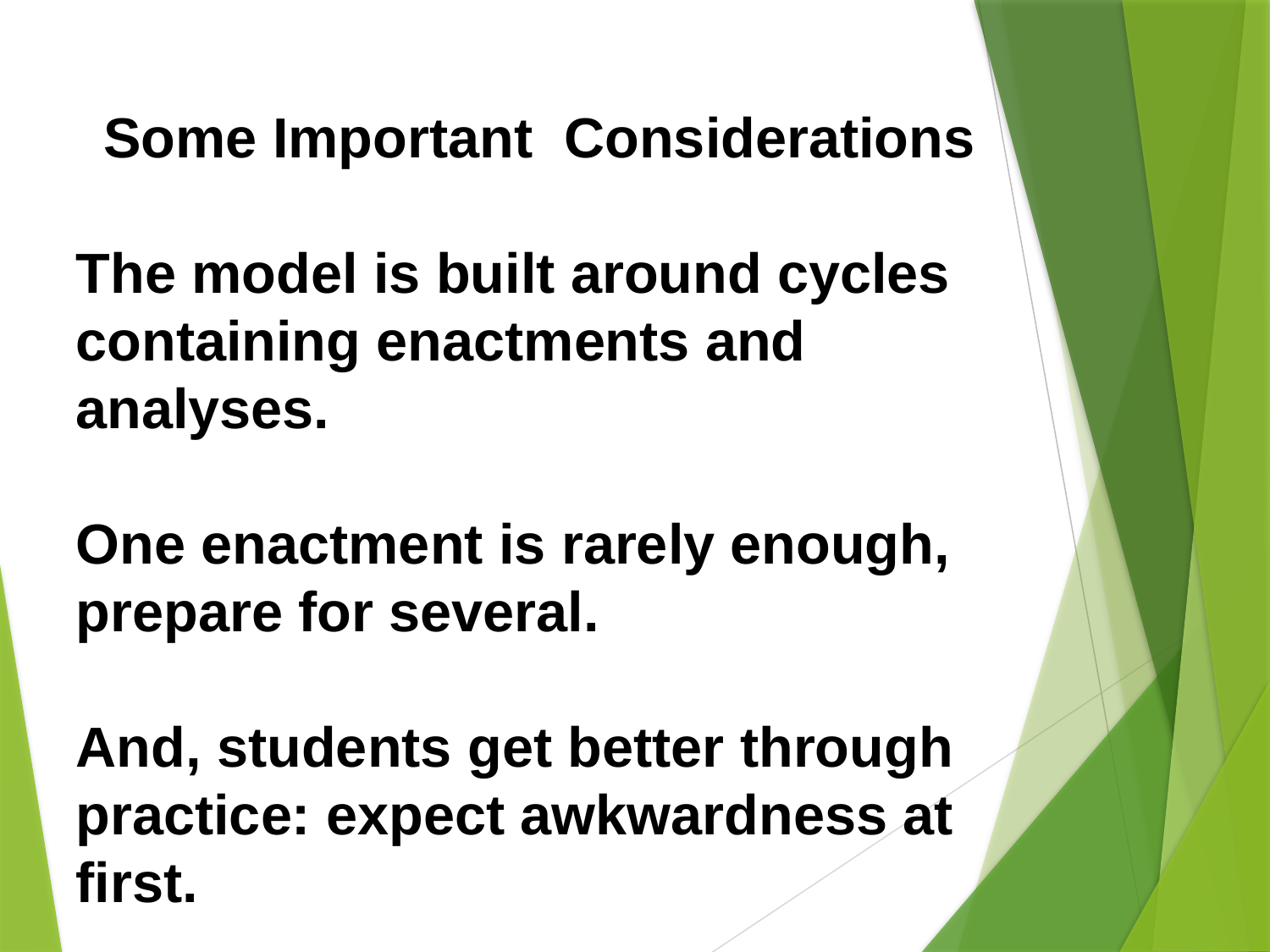

Some Important  Considerations

The model is built around cycles  containing enactments and analyses.

One enactment is rarely enough, prepare for several.

And, students get better through practice: expect awkwardness at first.